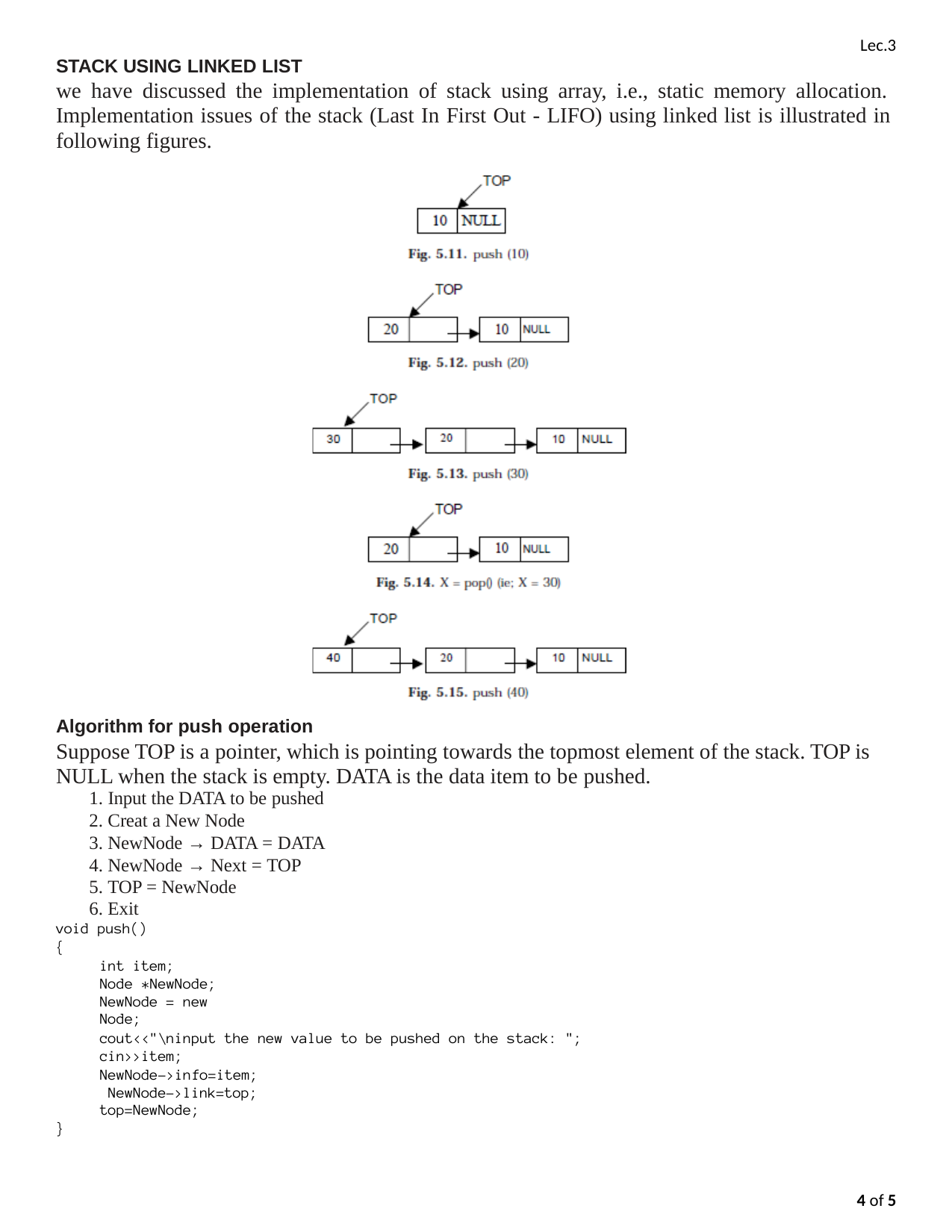

Lec.3
STACK USING LINKED LIST
we have discussed the implementation of stack using array, i.e., static memory allocation.  Implementation issues of the stack (Last In First Out - LIFO) using linked list is illustrated in  following figures.

Algorithm for push operation
Suppose TOP is a pointer, which is pointing towards the topmost element of the stack. TOP is  NULL when the stack is empty. DATA is the data item to be pushed.
Input the DATA to be pushed
Creat a New Node
NewNode → DATA = DATA
NewNode → Next = TOP
TOP = NewNode
Exit
void push()
{
int item;  Node *NewNode;
NewNode = new Node;
cout<<"\ninput the new value to be pushed on the stack: ";  cin>>item;
NewNode->info=item;  NewNode->link=top;
top=NewNode;
}
4 of 5